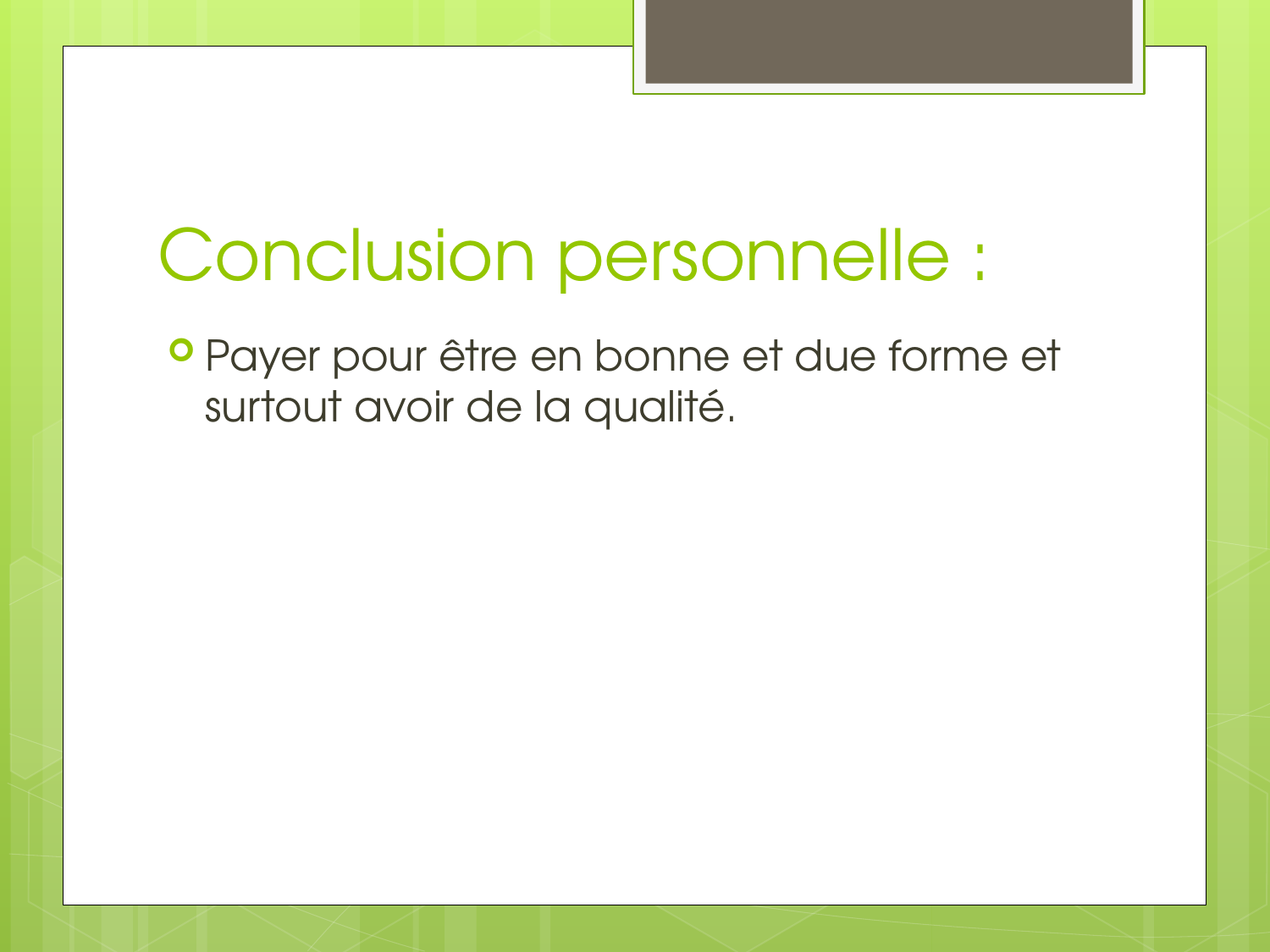

# Conclusion personnelle :
Payer pour être en bonne et due forme et surtout avoir de la qualité.